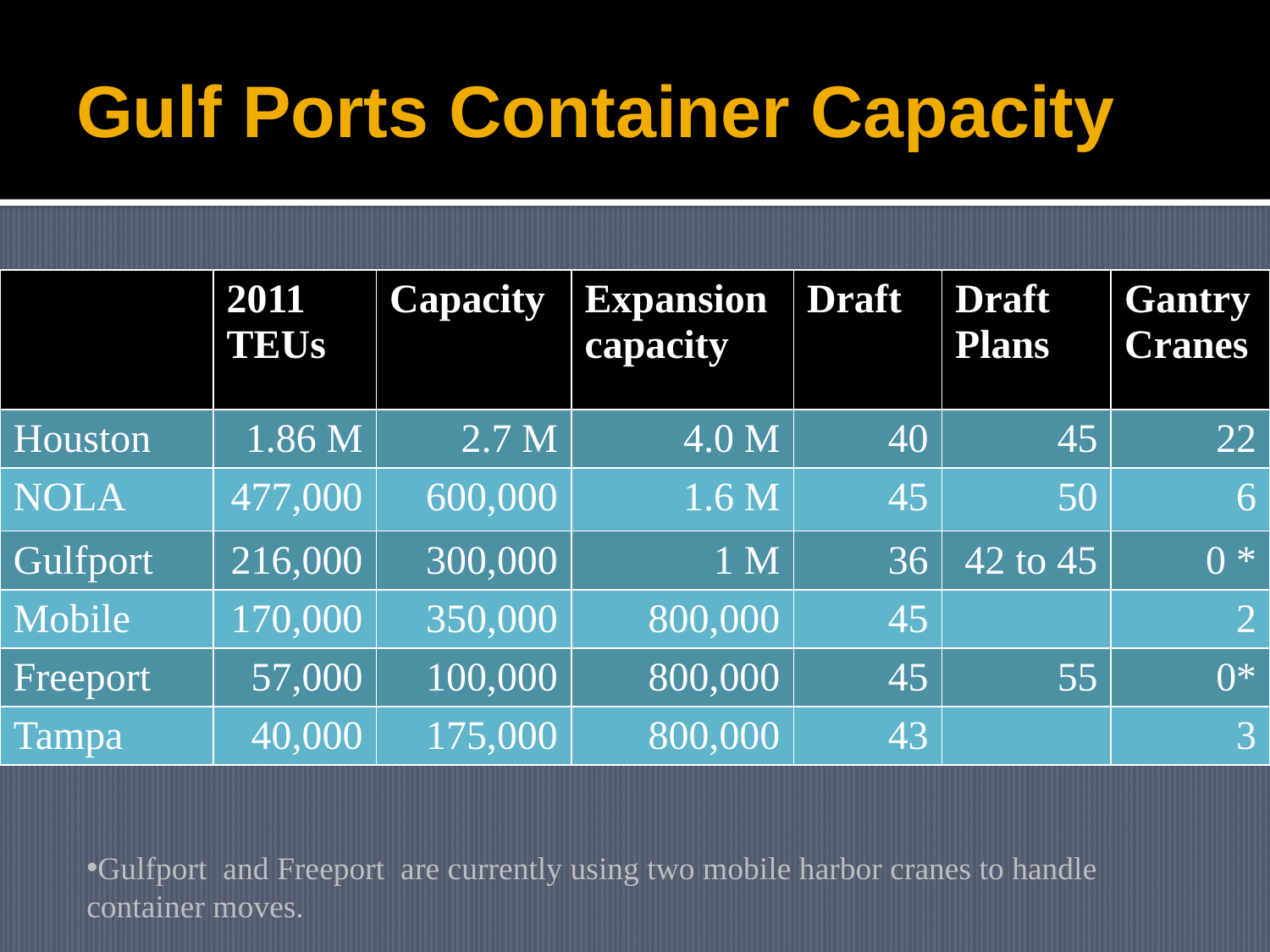

# Gulf Ports Container Capacity
|  | 2011 TEUs | Capacity | Expansion capacity | Draft | Draft Plans | Gantry Cranes |
| --- | --- | --- | --- | --- | --- | --- |
| Houston | 1.86 M | 2.7 M | 4.0 M | 40 | 45 | 22 |
| NOLA | 477,000 | 600,000 | 1.6 M | 45 | 50 | 6 |
| Gulfport | 216,000 | 300,000 | 1 M | 36 | 42 to 45 | 0 \* |
| Mobile | 170,000 | 350,000 | 800,000 | 45 |  | 2 |
| Freeport | 57,000 | 100,000 | 800,000 | 45 | 55 | 0\* |
| Tampa | 40,000 | 175,000 | 800,000 | 43 |  | 3 |

Gulfport  and Freeport  are currently using two mobile harbor cranes to handle container moves.